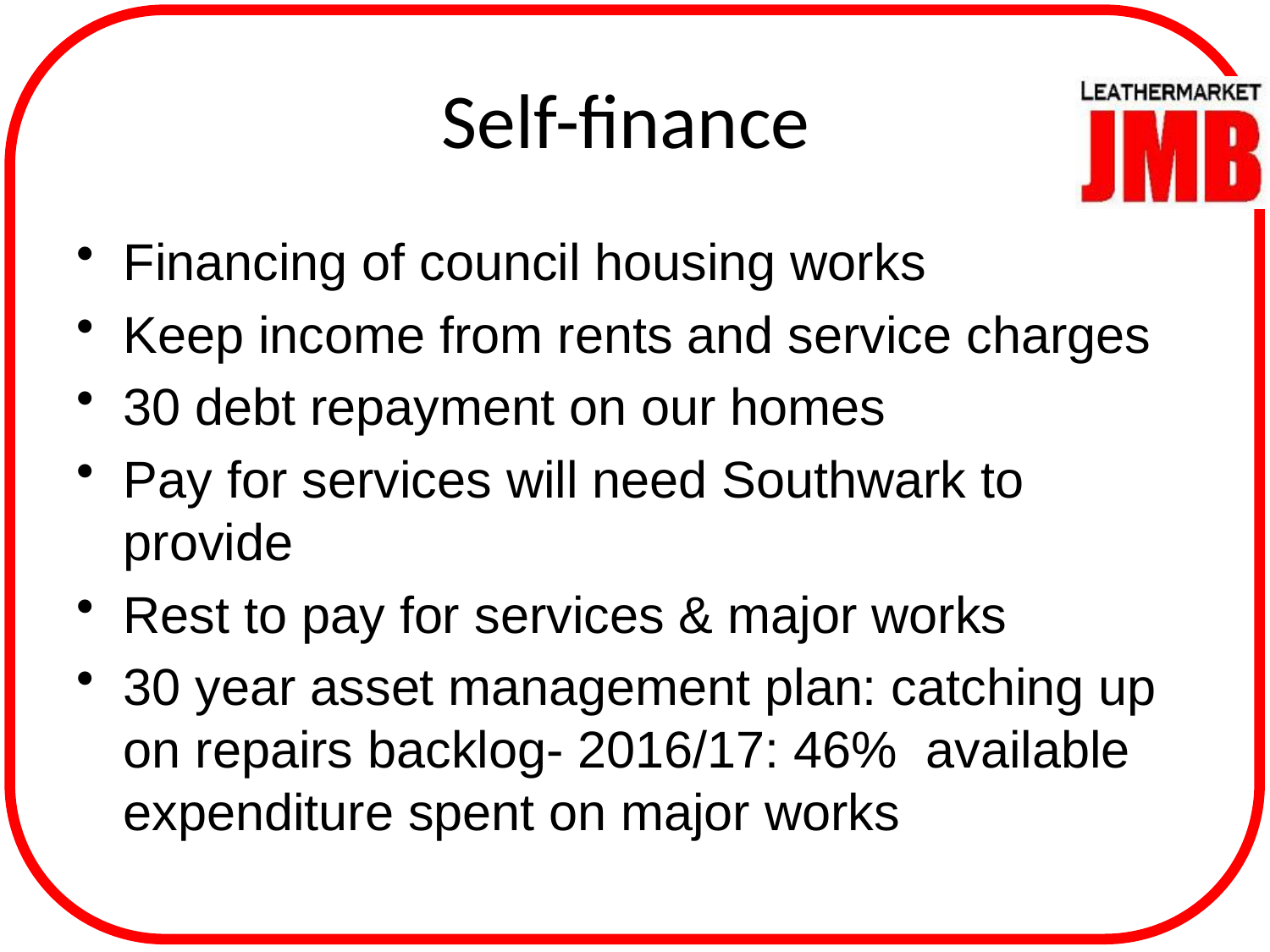

Self-finance
Financing of council housing works
Keep income from rents and service charges
30 debt repayment on our homes
Pay for services will need Southwark to provide
Rest to pay for services & major works
30 year asset management plan: catching up on repairs backlog- 2016/17: 46%  available expenditure spent on major works